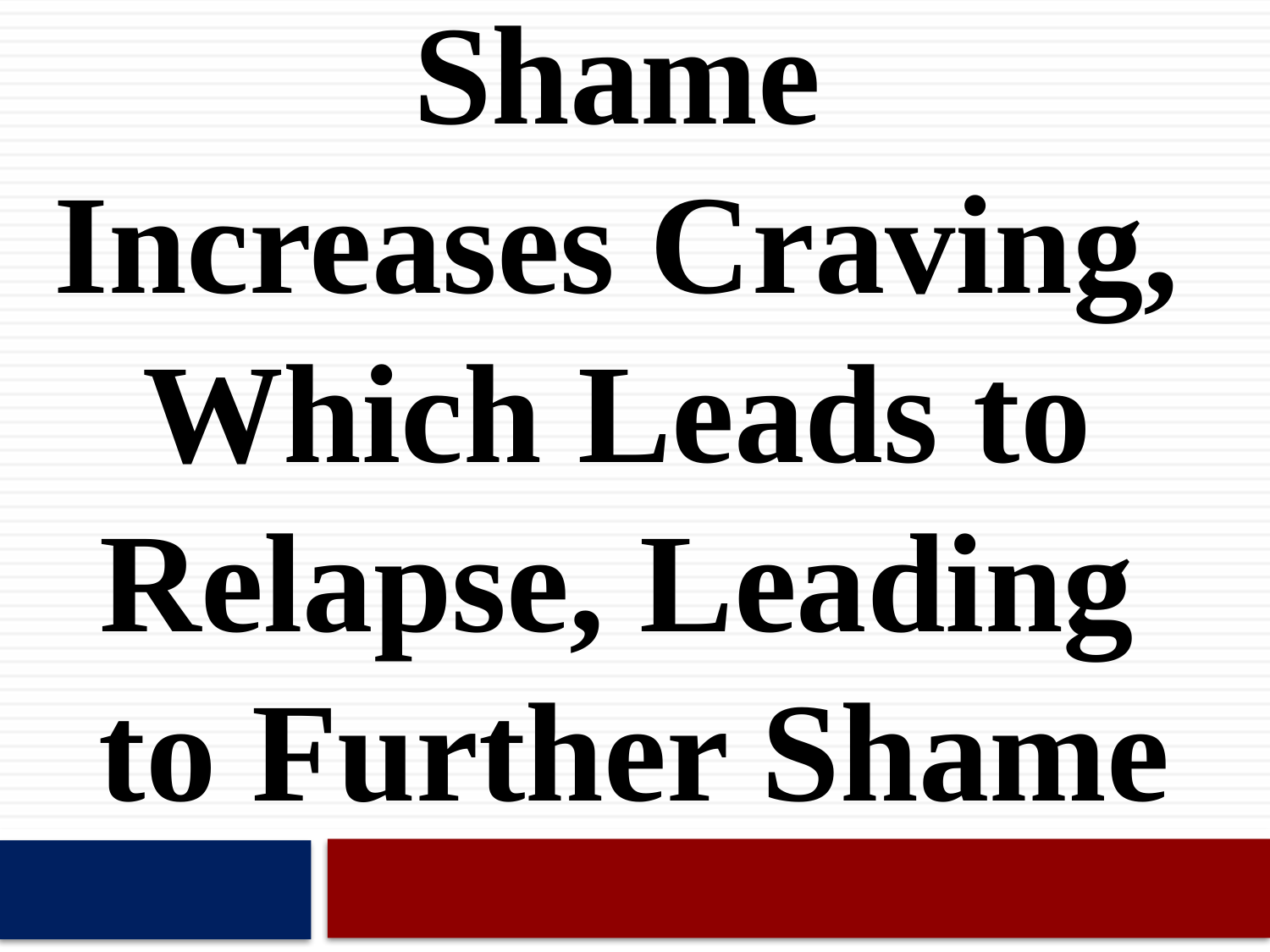

# Shame Increases Craving, Which Leads to Relapse, Leading to Further Shame